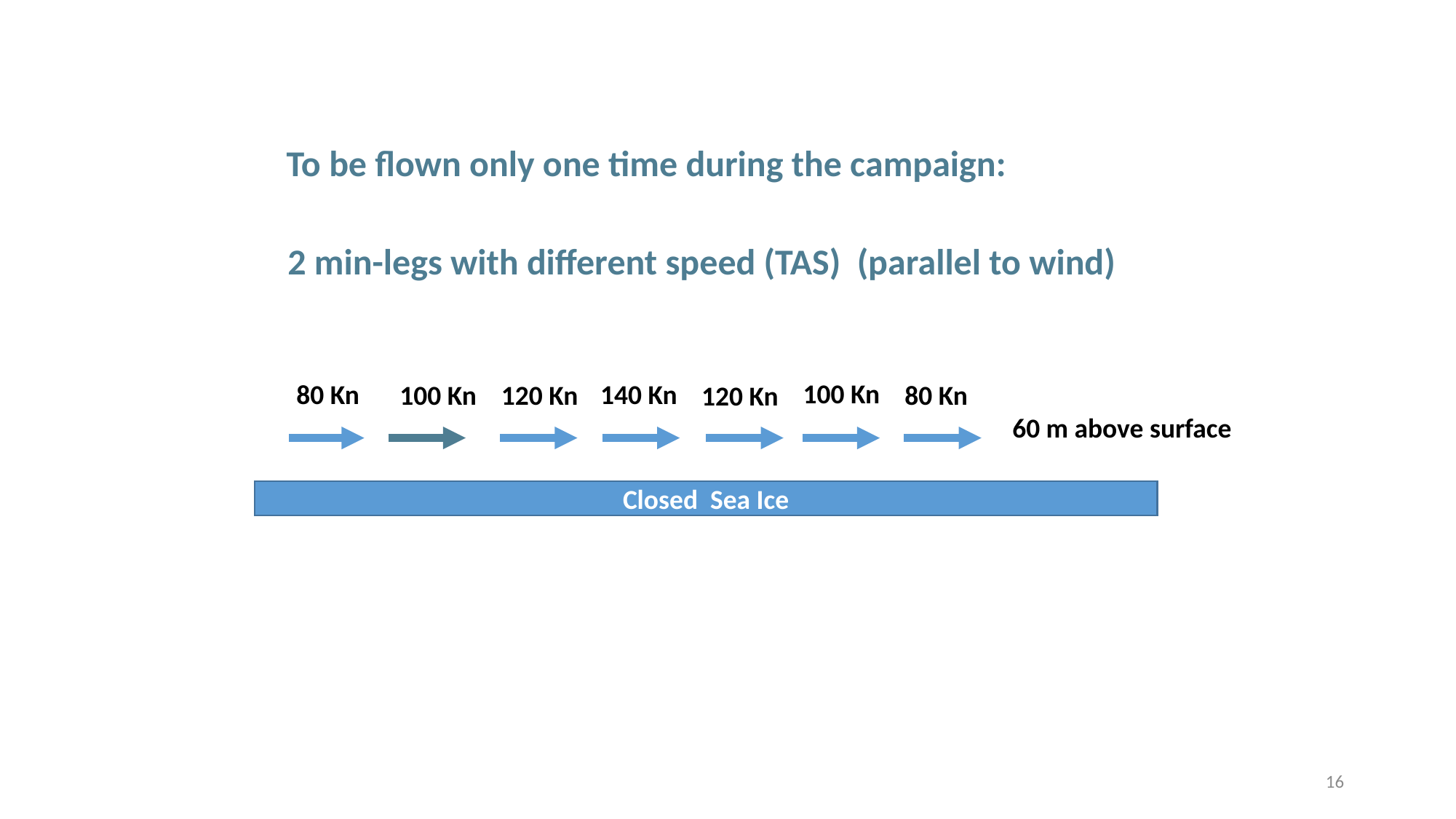

Patterns for calibration: Noseboom
To be flown only one time during the campaign:
2 min-legs with different speed (TAS)  (parallel to wind)
100 Kn
80 Kn
140 Kn
100 Kn
120 Kn
80 Kn
120 Kn
60 m above surface
Closed  Sea Ice
16